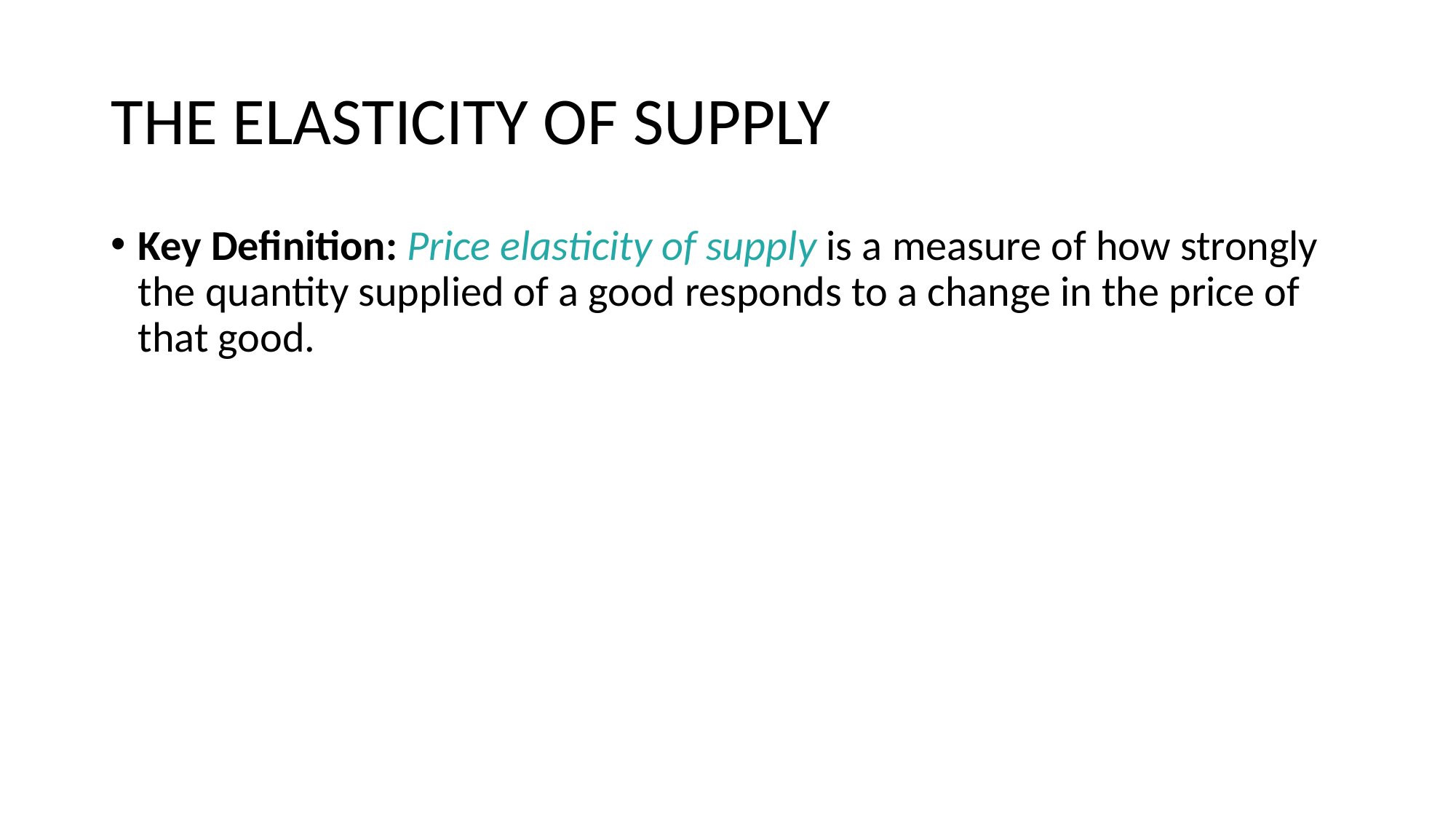

# THE ELASTICITY OF SUPPLY
Key Definition: Price elasticity of supply is a measure of how strongly the quantity supplied of a good responds to a change in the price of that good.